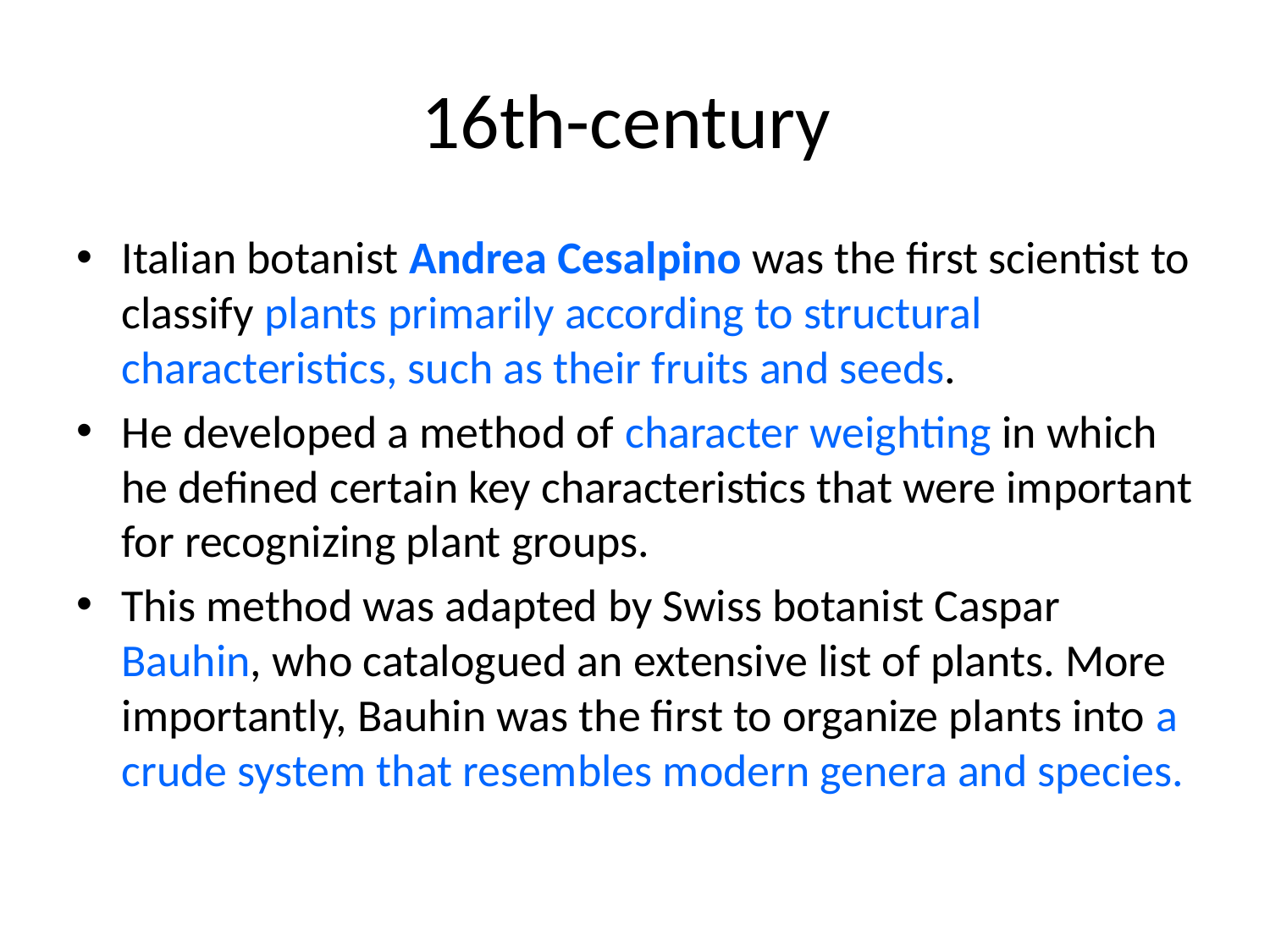

# 16th-century
Italian botanist Andrea Cesalpino was the first scientist to classify plants primarily according to structural characteristics, such as their fruits and seeds.
He developed a method of character weighting in which he defined certain key characteristics that were important for recognizing plant groups.
This method was adapted by Swiss botanist Caspar Bauhin, who catalogued an extensive list of plants. More importantly, Bauhin was the first to organize plants into a crude system that resembles modern genera and species.